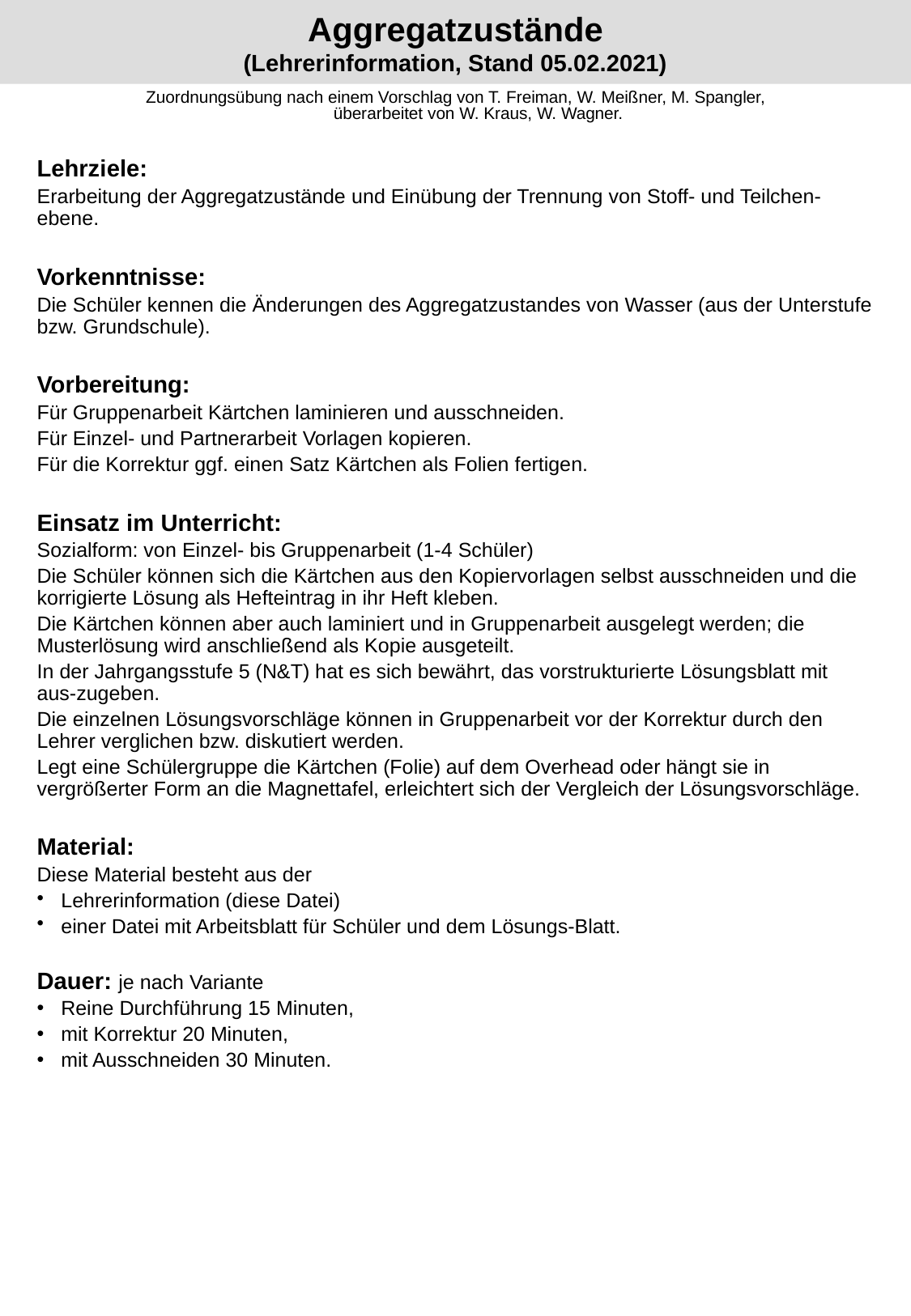

# Aggregatzustände (Lehrerinformation, Stand 05.02.2021)
Zuordnungsübung nach einem Vorschlag von T. Freiman, W. Meißner, M. Spangler,
überarbeitet von W. Kraus, W. Wagner.
Lehrziele:
Erarbeitung der Aggregatzustände und Einübung der Trennung von Stoff- und Teilchen-ebene.

Vorkenntnisse:
Die Schüler kennen die Änderungen des Aggregatzustandes von Wasser (aus der Unterstufe bzw. Grundschule).

Vorbereitung:
Für Gruppenarbeit Kärtchen laminieren und ausschneiden.
Für Einzel- und Partnerarbeit Vorlagen kopieren.
Für die Korrektur ggf. einen Satz Kärtchen als Folien fertigen.

Einsatz im Unterricht:
Sozialform: von Einzel- bis Gruppenarbeit (1-4 Schüler)
Die Schüler können sich die Kärtchen aus den Kopiervorlagen selbst ausschneiden und die korrigierte Lösung als Hefteintrag in ihr Heft kleben.
Die Kärtchen können aber auch laminiert und in Gruppenarbeit ausgelegt werden; die Musterlösung wird anschließend als Kopie ausgeteilt.
In der Jahrgangsstufe 5 (N&T) hat es sich bewährt, das vorstrukturierte Lösungsblatt mit aus-zugeben.
Die einzelnen Lösungsvorschläge können in Gruppenarbeit vor der Korrektur durch den Lehrer verglichen bzw. diskutiert werden.
Legt eine Schülergruppe die Kärtchen (Folie) auf dem Overhead oder hängt sie in vergrößerter Form an die Magnettafel, erleichtert sich der Vergleich der Lösungsvorschläge.

Material:
Diese Material besteht aus der
Lehrerinformation (diese Datei)
einer Datei mit Arbeitsblatt für Schüler und dem Lösungs-Blatt.

Dauer: je nach Variante
Reine Durchführung 15 Minuten,
mit Korrektur 20 Minuten,
mit Ausschneiden 30 Minuten.